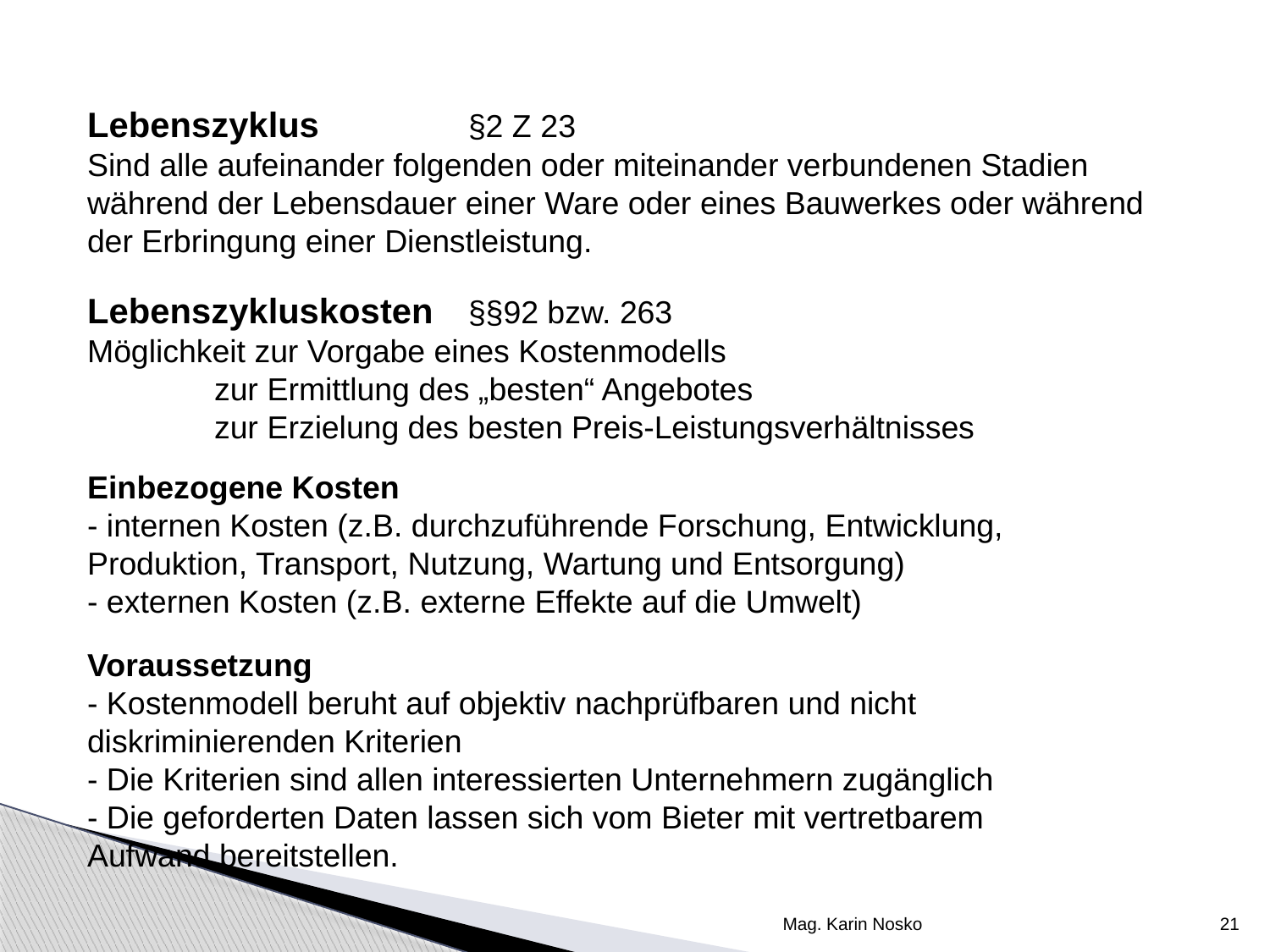

Lebenszyklus 		§2 Z 23
Sind alle aufeinander folgenden oder miteinander verbundenen Stadien während der Lebensdauer einer Ware oder eines Bauwerkes oder während der Erbringung einer Dienstleistung.

Lebenszykluskosten 	§§92 bzw. 263
Möglichkeit zur Vorgabe eines Kostenmodells
	zur Ermittlung des „besten“ Angebotes
	zur Erzielung des besten Preis-Leistungsverhältnisses

Einbezogene Kosten
- internen Kosten (z.B. durchzuführende Forschung, Entwicklung, 	Produktion, Transport, Nutzung, Wartung und Entsorgung)
- externen Kosten (z.B. externe Effekte auf die Umwelt)

Voraussetzung
- Kostenmodell beruht auf objektiv nachprüfbaren und nicht 	diskriminierenden Kriterien
- Die Kriterien sind allen interessierten Unternehmern zugänglich
- Die geforderten Daten lassen sich vom Bieter mit vertretbarem 	Aufwand bereitstellen.
Mag. Karin Nosko
21